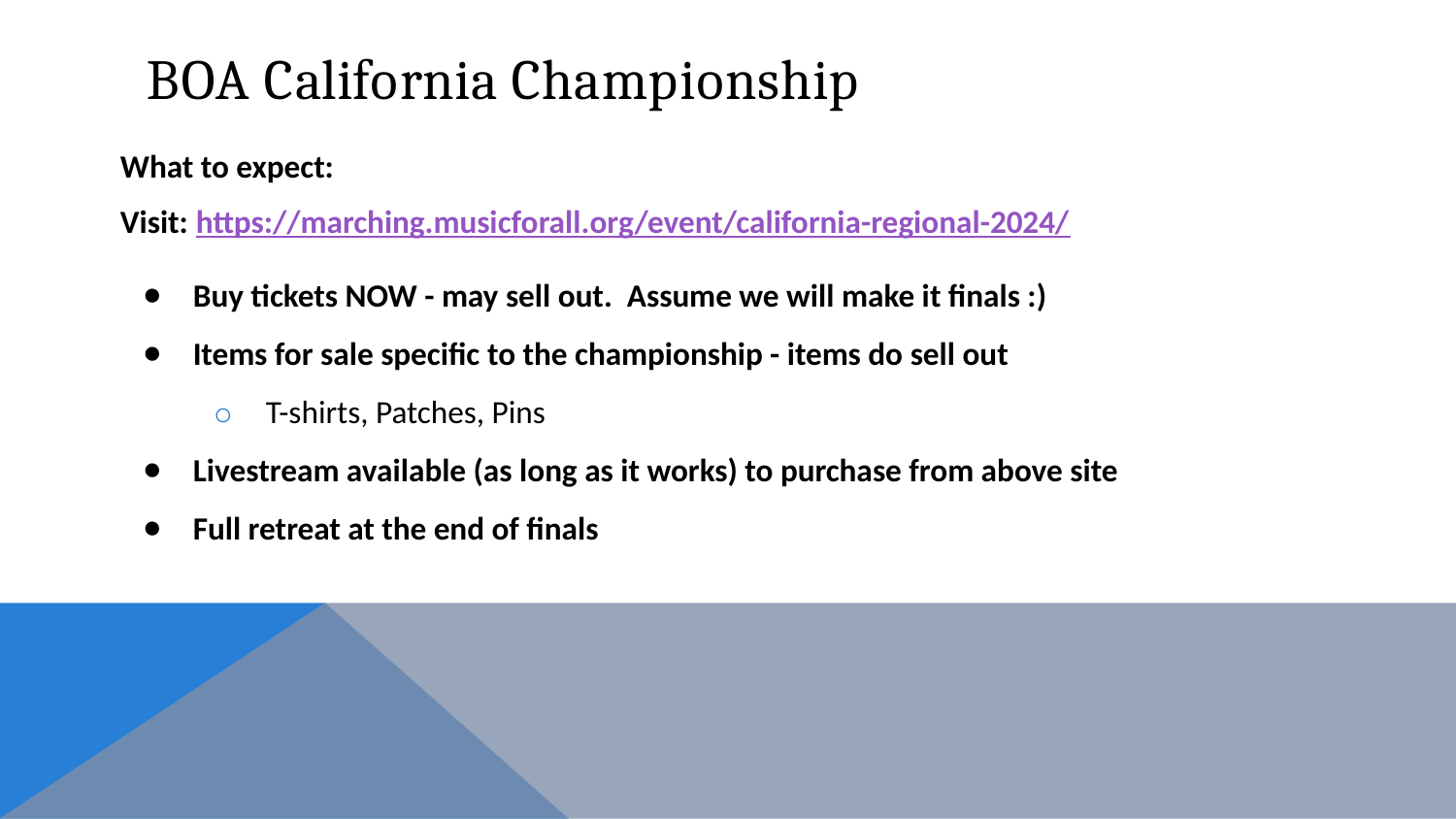

# BOA California Championship
What to expect:
Visit: https://marching.musicforall.org/event/california-regional-2024/
Buy tickets NOW - may sell out.  Assume we will make it finals :)
Items for sale specific to the championship - items do sell out
T-shirts, Patches, Pins
Livestream available (as long as it works) to purchase from above site
Full retreat at the end of finals